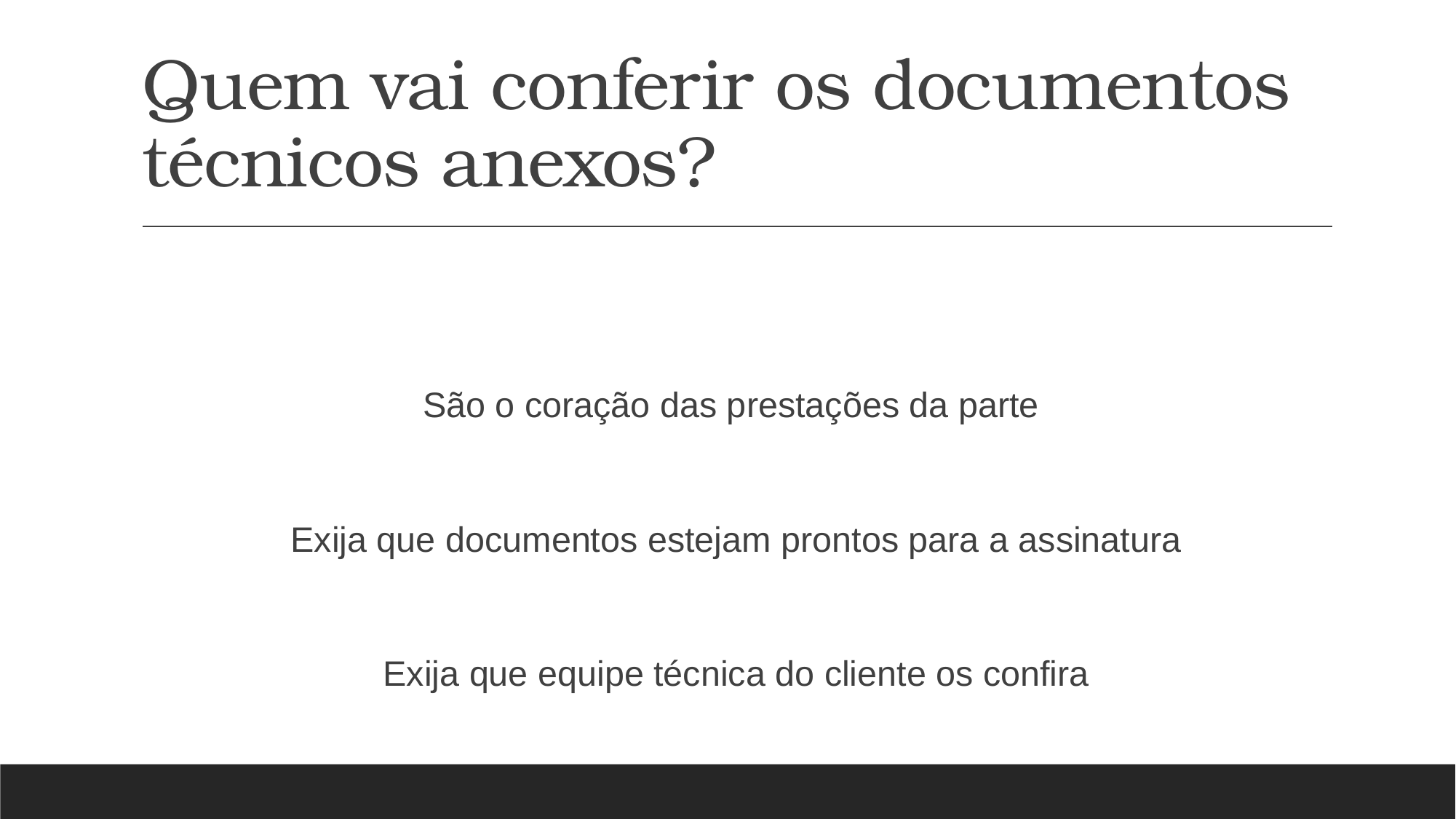

# Quem vai conferir os documentos técnicos anexos?

São o coração das prestações da parte

Exija que documentos estejam prontos para a assinatura

Exija que equipe técnica do cliente os confira